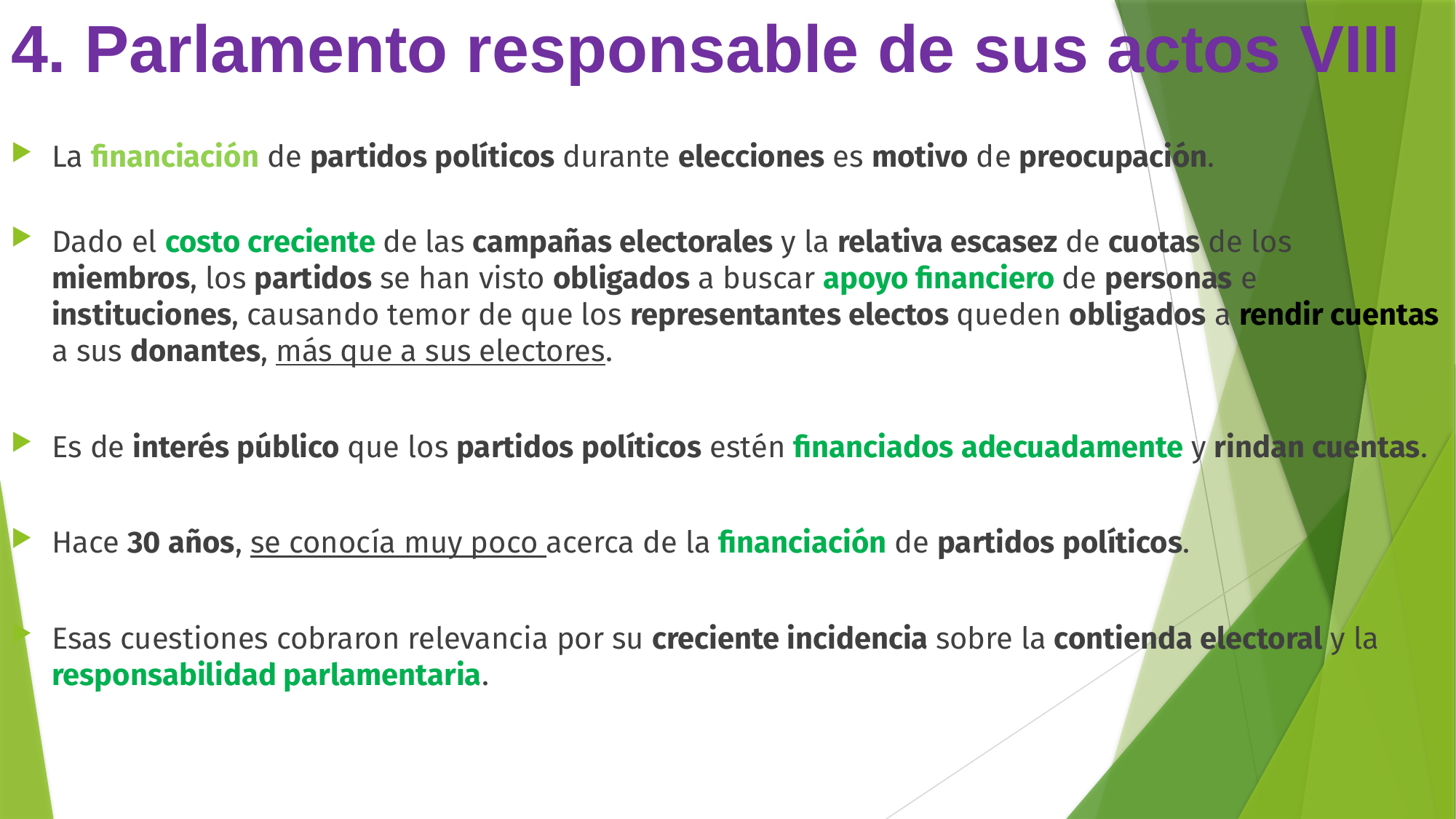

# 4. Parlamento responsable de sus actos VIII

La financiación de partidos políticos durante elecciones es motivo de preocupación.

Dado el costo creciente de las campañas electorales y la relativa escasez de cuotas de los miembros, los partidos se han visto obligados a buscar apoyo financiero de personas e instituciones, causando temor de que los representantes electos queden obligados a rendir cuentas a sus donantes, más que a sus electores.

Es de interés público que los partidos políticos estén financiados adecuadamente y rindan cuentas.

Hace 30 años, se conocía muy poco acerca de la financiación de partidos políticos.

Esas cuestiones cobraron relevancia por su creciente incidencia sobre la contienda electoral y la responsabilidad parlamentaria.